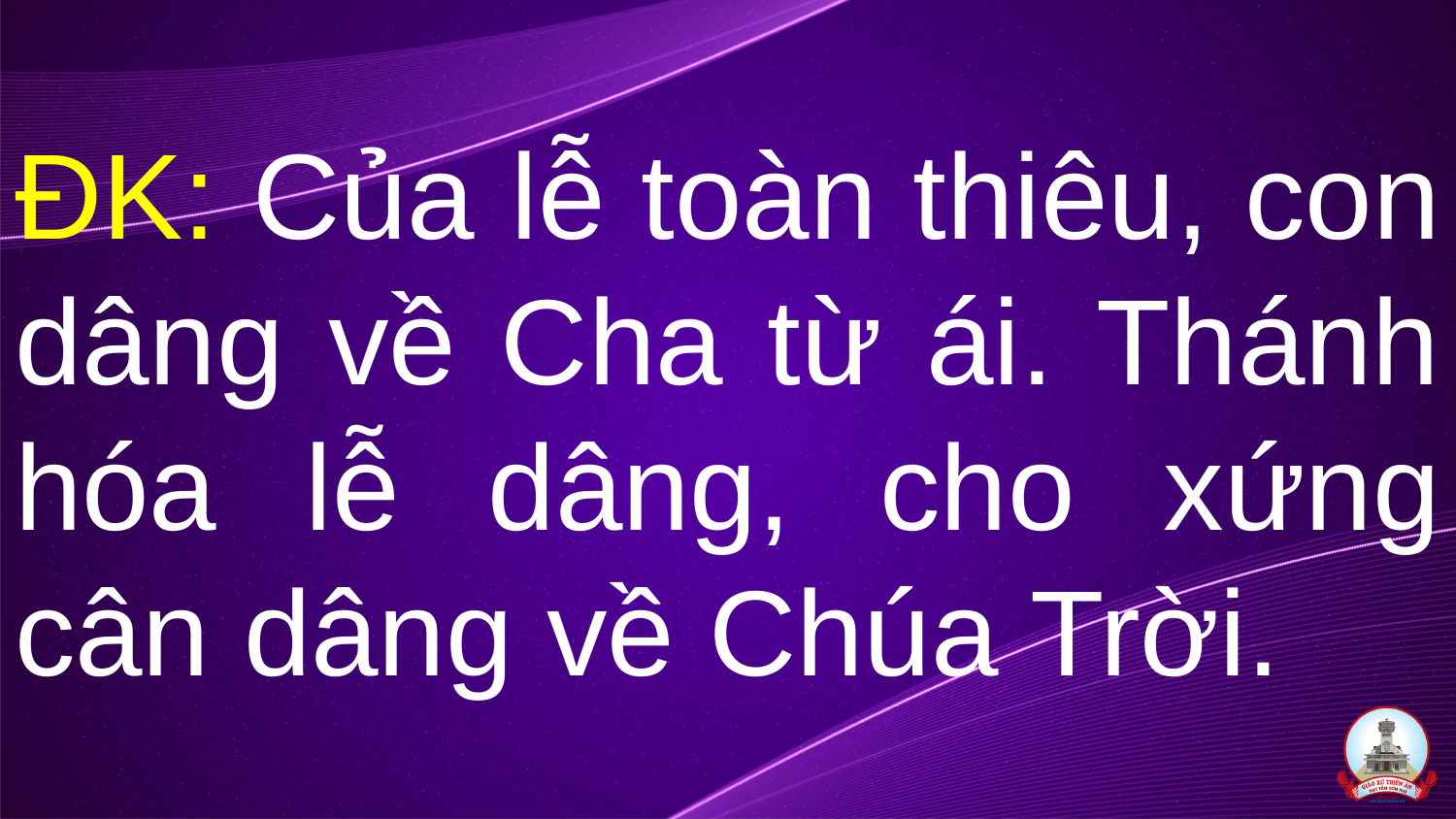

# ĐK: Của lễ toàn thiêu, con dâng về Cha từ ái. Thánh hóa lễ dâng, cho xứng cân dâng về Chúa Trời.